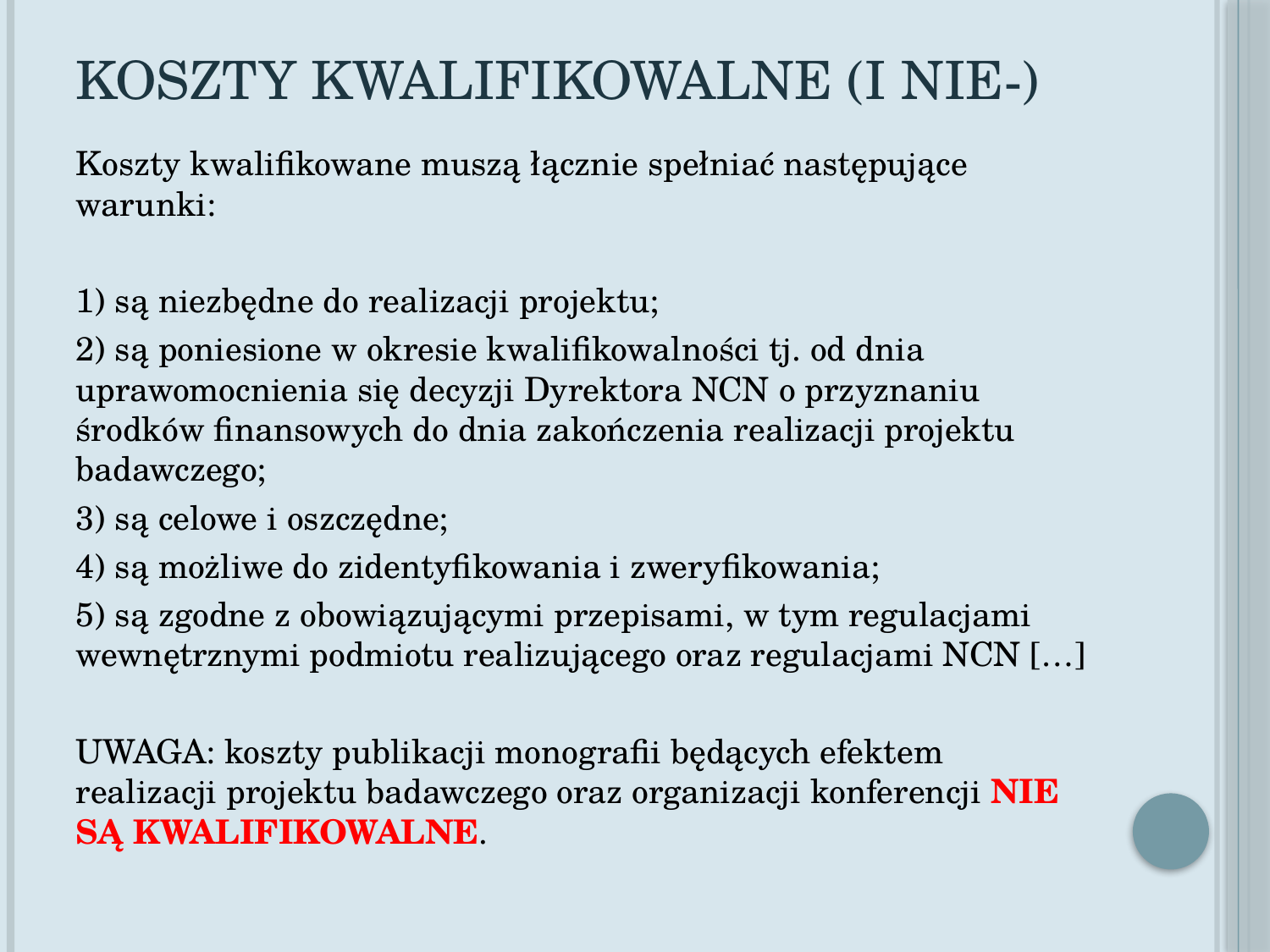

# Koszty kwalifikowalne (i nie-)
Koszty kwalifikowane muszą łącznie spełniać następujące warunki:

1) są niezbędne do realizacji projektu;
2) są poniesione w okresie kwalifikowalności tj. od dnia uprawomocnienia się decyzji Dyrektora NCN o przyznaniu środków finansowych do dnia zakończenia realizacji projektu badawczego;
3) są celowe i oszczędne;
4) są możliwe do zidentyfikowania i zweryfikowania;
5) są zgodne z obowiązującymi przepisami, w tym regulacjami wewnętrznymi podmiotu realizującego oraz regulacjami NCN […]

UWAGA: koszty publikacji monografii będących efektem realizacji projektu badawczego oraz organizacji konferencji NIE SĄ KWALIFIKOWALNE.